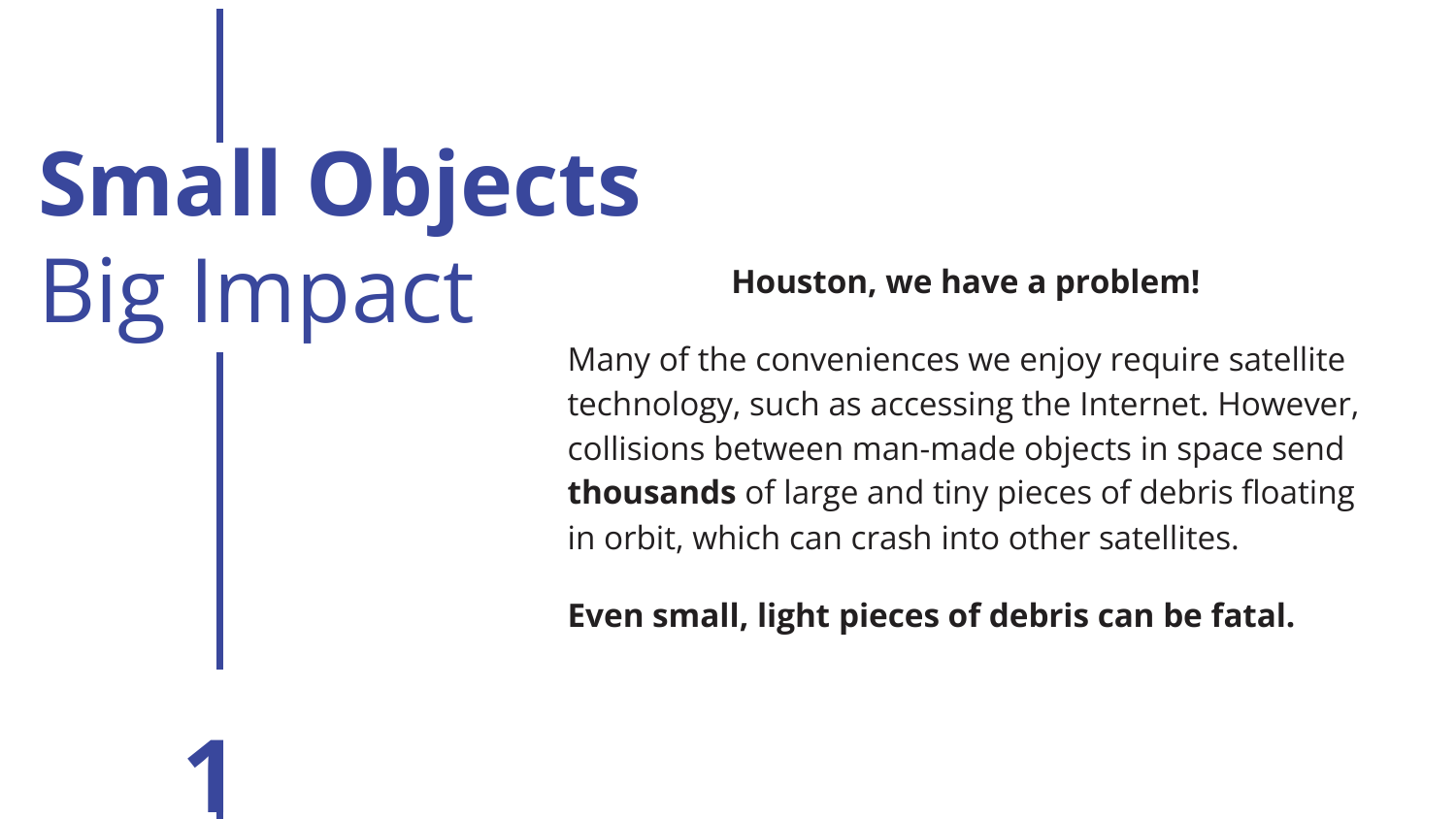

Small Objects
Big Impact
Houston, we have a problem!

Many of the conveniences we enjoy require satellite technology, such as accessing the Internet. However, collisions between man-made objects in space send thousands of large and tiny pieces of debris floating in orbit, which can crash into other satellites.

Even small, light pieces of debris can be fatal.

1